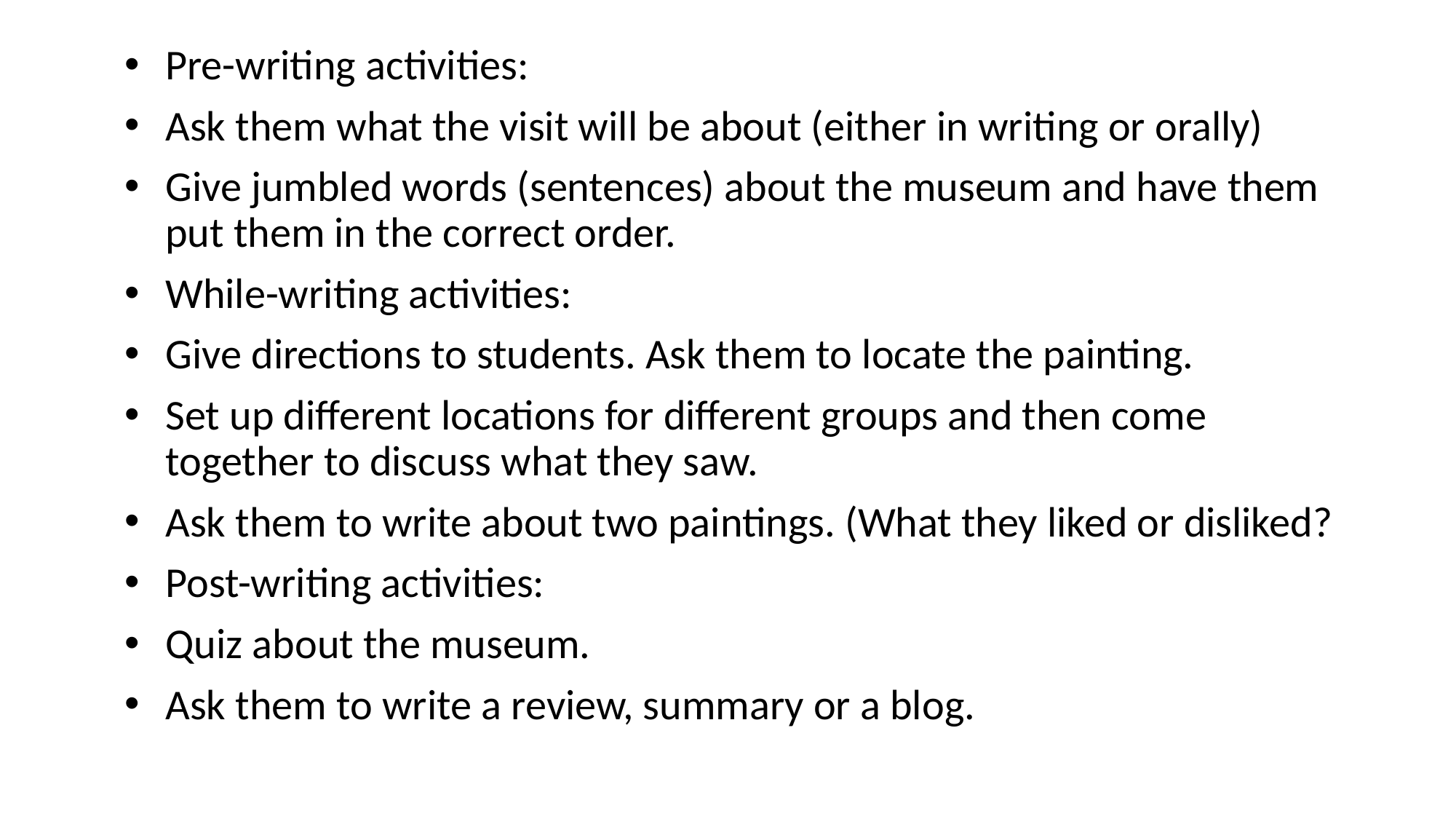

Pre-writing activities:
Ask them what the visit will be about (either in writing or orally)
Give jumbled words (sentences) about the museum and have them put them in the correct order.
While-writing activities:
Give directions to students. Ask them to locate the painting.
Set up different locations for different groups and then come together to discuss what they saw.
Ask them to write about two paintings. (What they liked or disliked?
Post-writing activities:
Quiz about the museum.
Ask them to write a review, summary or a blog.